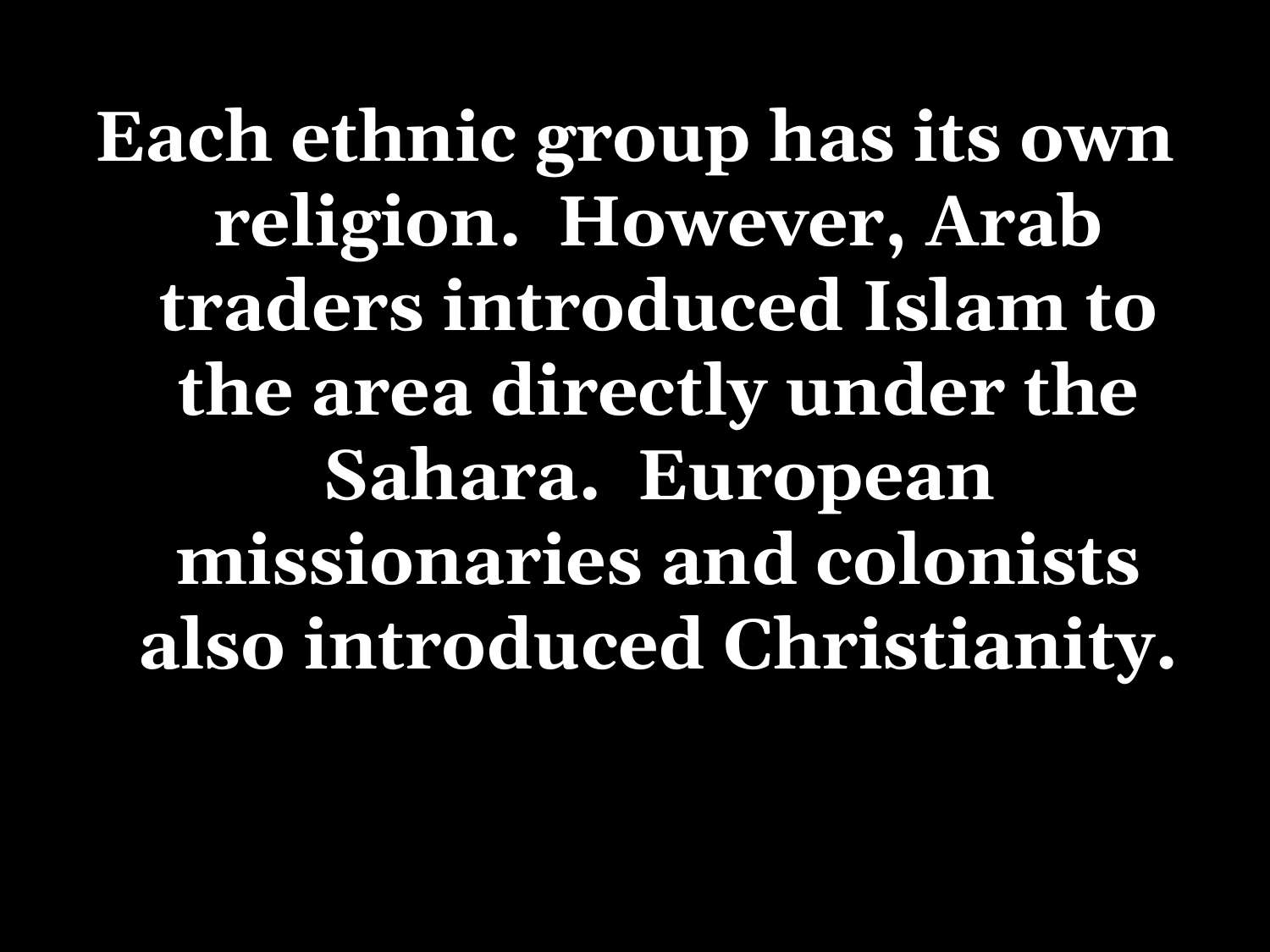

Each ethnic group has its own religion.  However, Arab traders introduced Islam to the area directly under the Sahara.  European missionaries and colonists also introduced Christianity.